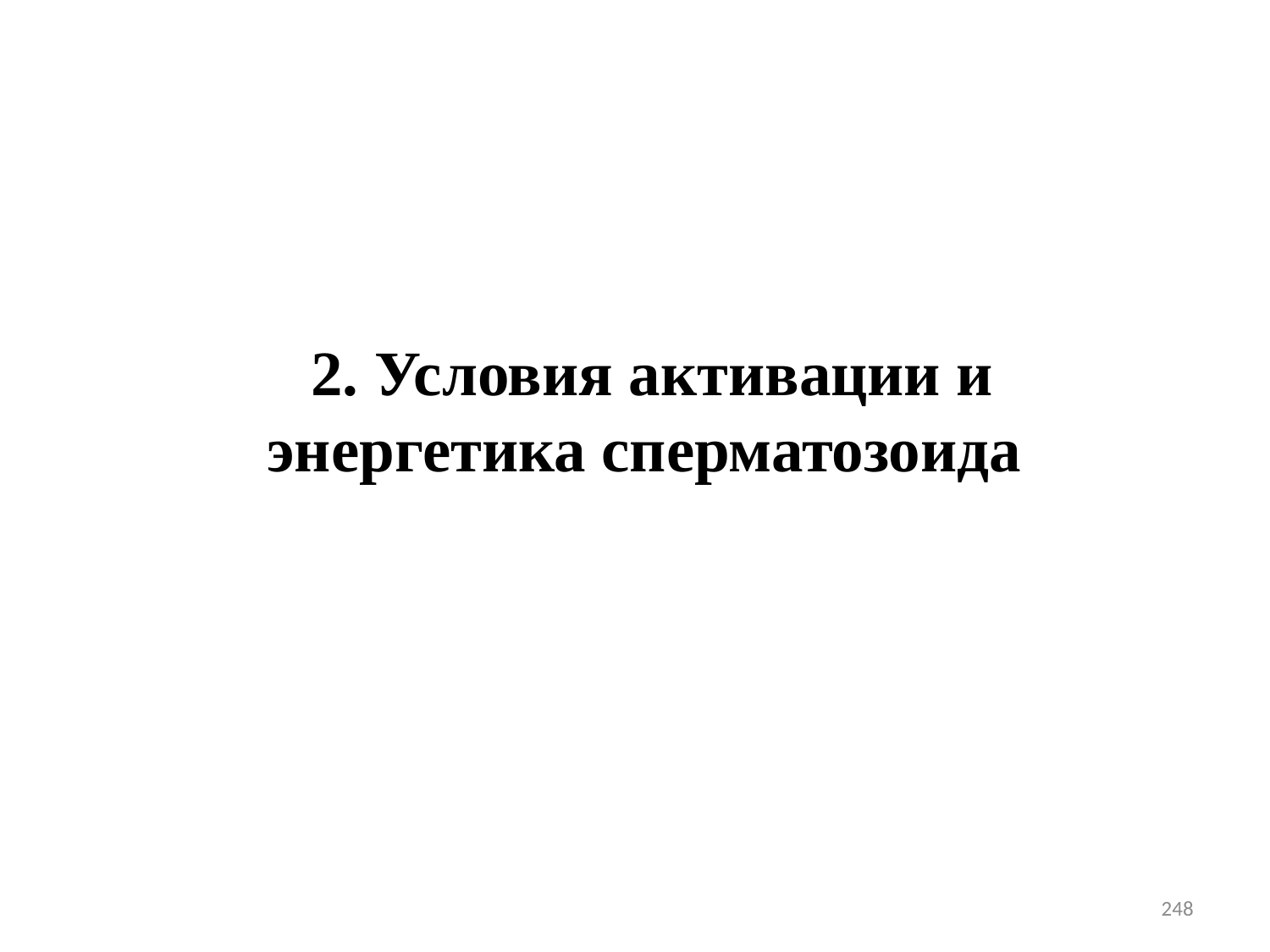

2. Условия активации и энергетика сперматозоида
248